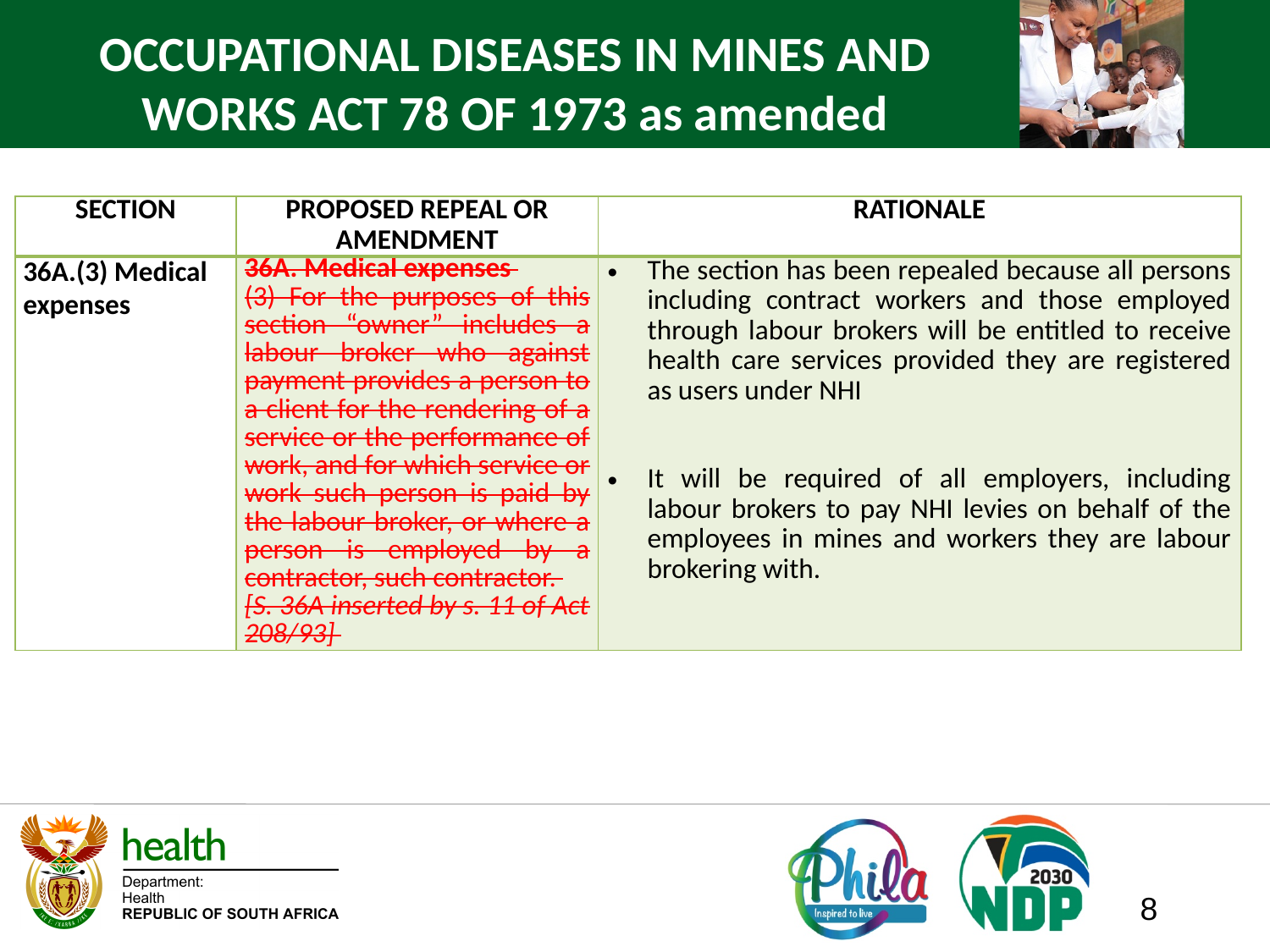

# OCCUPATIONAL DISEASES IN MINES AND WORKS ACT 78 OF 1973 as amended
| SECTION | PROPOSED REPEAL OR AMENDMENT | RATIONALE |
| --- | --- | --- |
| 36A.(3) Medical expenses | 36A. Medical expenses (3) For the purposes of this section “owner” includes a labour broker who against payment provides a person to a client for the rendering of a service or the performance of work, and for which service or work such person is paid by the labour broker, or where a person is employed by a contractor, such contractor. [S. 36A inserted by s. 11 of Act 208/93] | The section has been repealed because all persons including contract workers and those employed through labour brokers will be entitled to receive health care services provided they are registered as users under NHI It will be required of all employers, including labour brokers to pay NHI levies on behalf of the employees in mines and workers they are labour brokering with. |